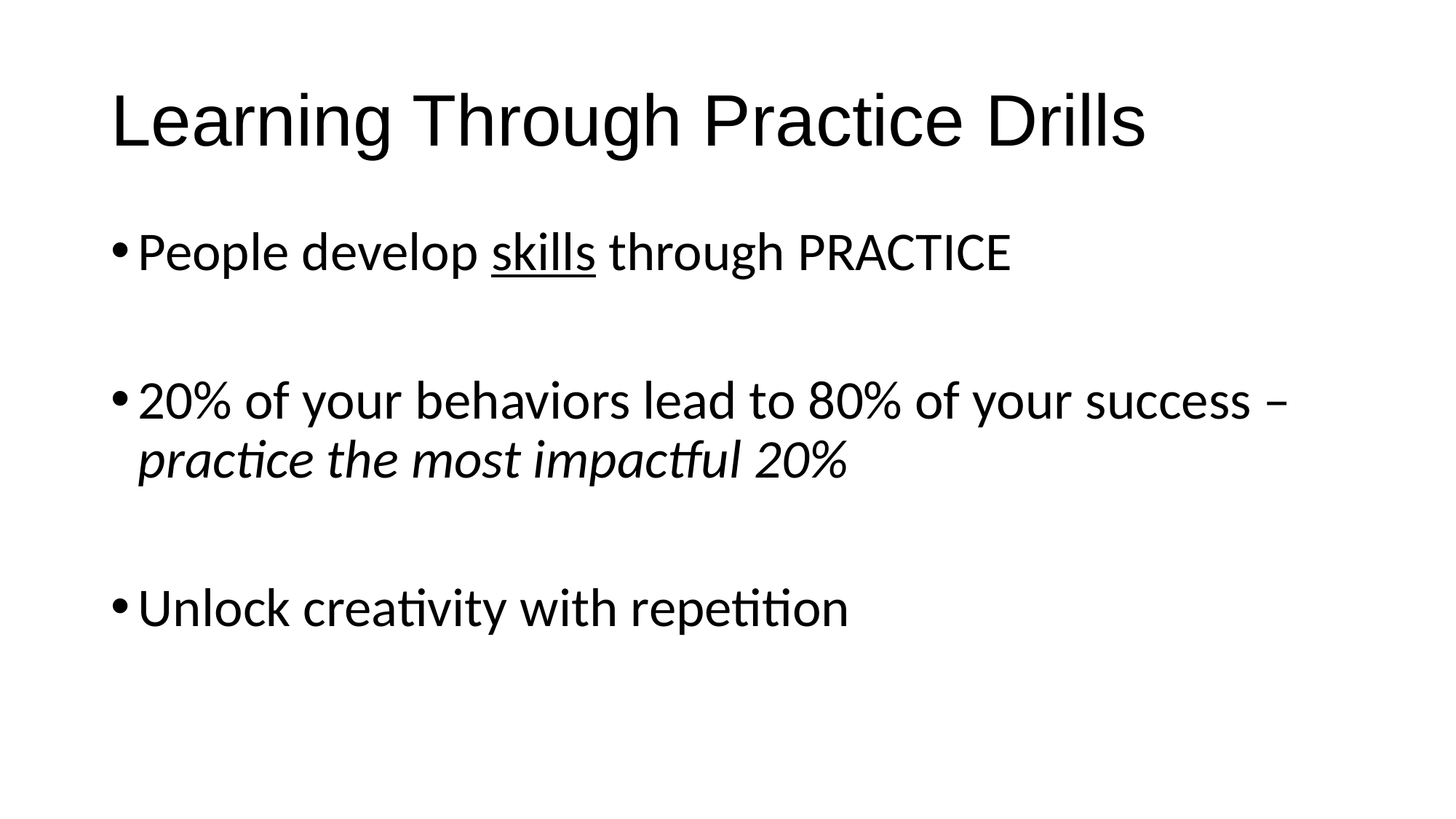

# Learning Through Practice Drills
People develop skills through PRACTICE

20% of your behaviors lead to 80% of your success – practice the most impactful 20%

Unlock creativity with repetition